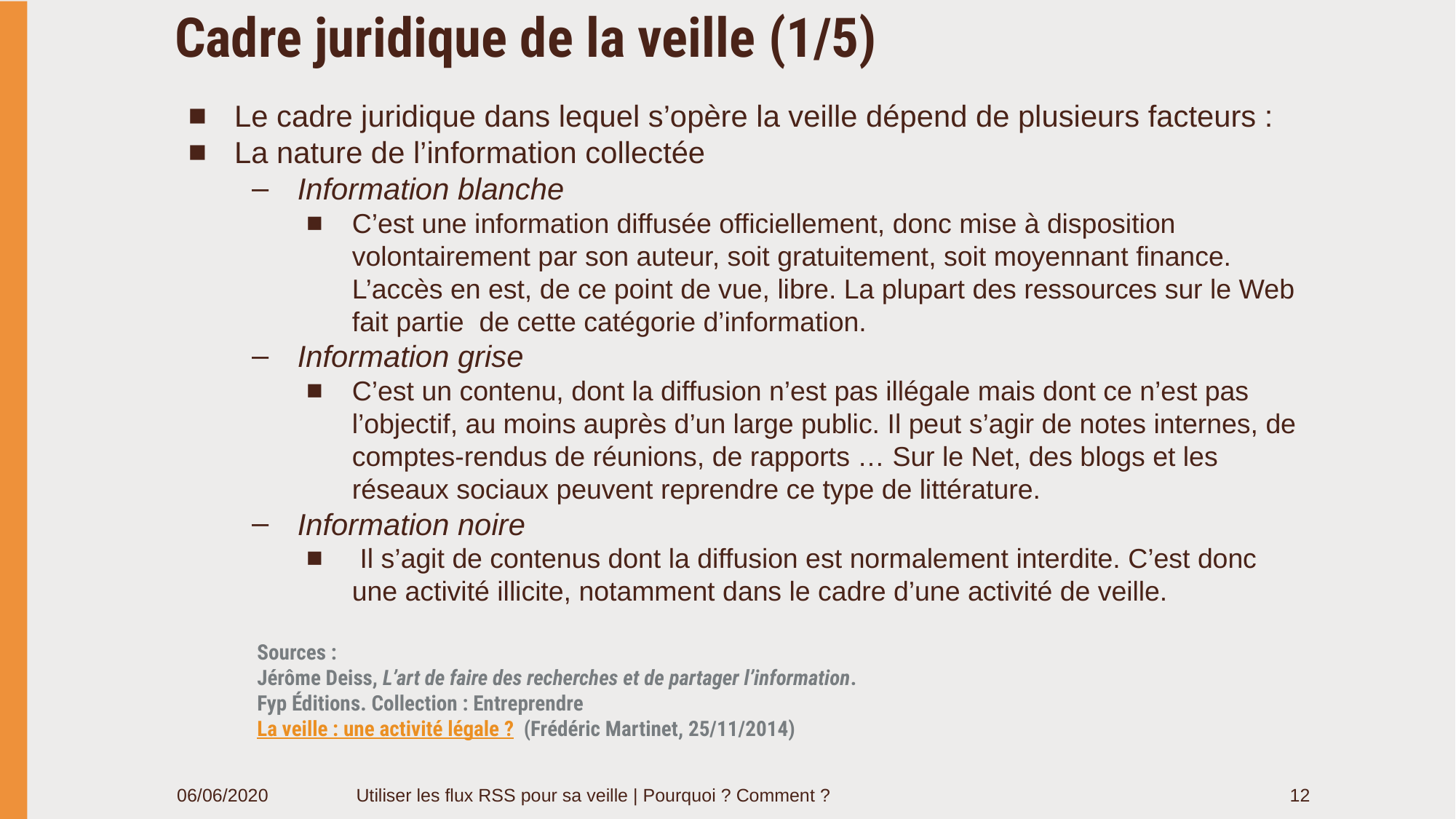

# Cadre juridique de la veille (1/5)
Le cadre juridique dans lequel s’opère la veille dépend de plusieurs facteurs :
La nature de l’information collectée
Information blanche
C’est une information diffusée officiellement, donc mise à disposition volontairement par son auteur, soit gratuitement, soit moyennant finance. L’accès en est, de ce point de vue, libre. La plupart des ressources sur le Web fait partie  de cette catégorie d’information.
Information grise
C’est un contenu, dont la diffusion n’est pas illégale mais dont ce n’est pas l’objectif, au moins auprès d’un large public. Il peut s’agir de notes internes, de comptes-rendus de réunions, de rapports … Sur le Net, des blogs et les réseaux sociaux peuvent reprendre ce type de littérature.
Information noire
 Il s’agit de contenus dont la diffusion est normalement interdite. C’est donc une activité illicite, notamment dans le cadre d’une activité de veille.
Sources :
Jérôme Deiss, L’art de faire des recherches et de partager l’information.
Fyp Éditions. Collection : Entreprendre
La veille : une activité légale ?  (Frédéric Martinet, 25/11/2014)
06/06/2020
Utiliser les flux RSS pour sa veille | Pourquoi ? Comment ?
12